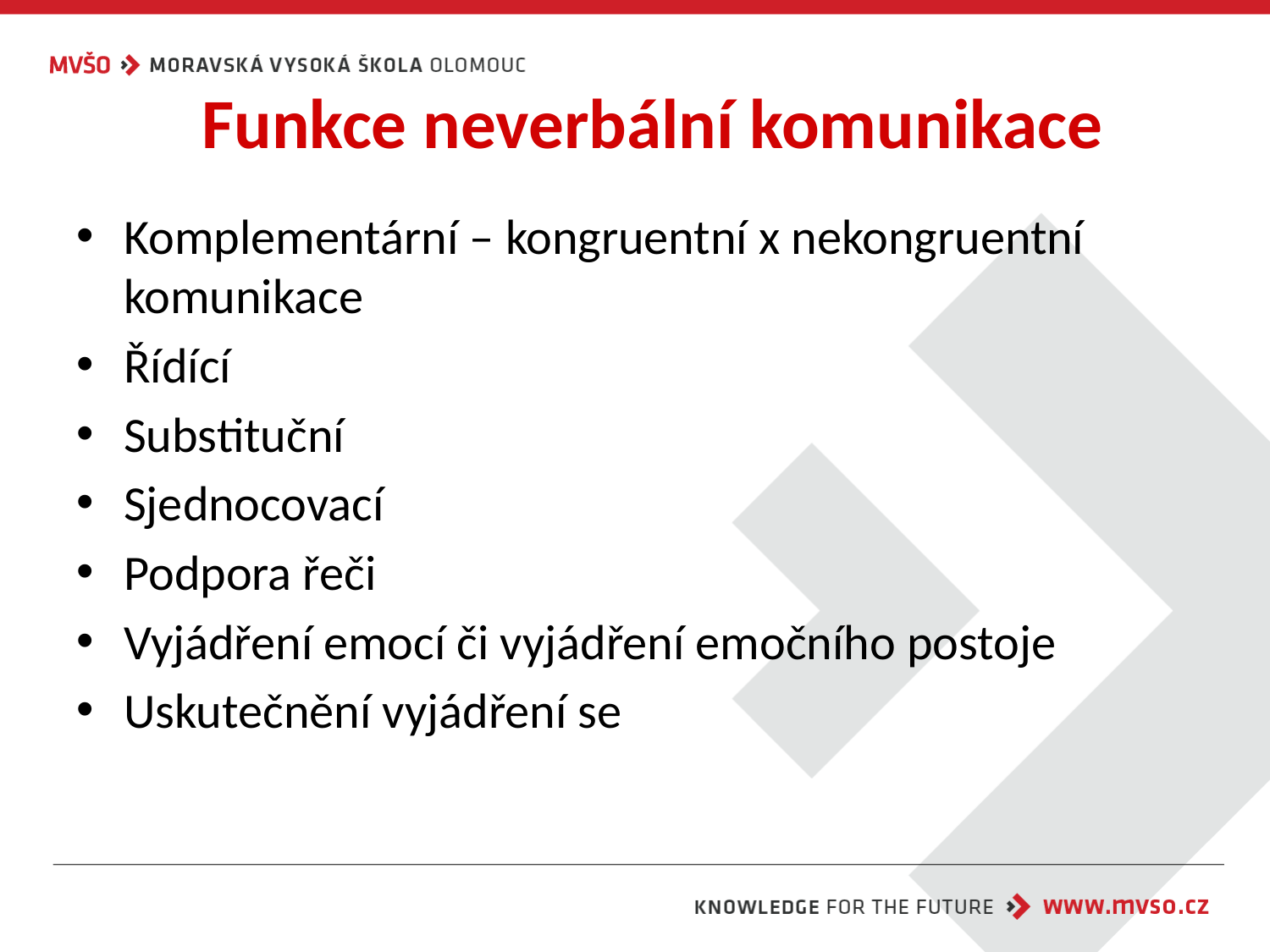

# Funkce neverbální komunikace
Komplementární – kongruentní x nekongruentní komunikace
Řídící
Substituční
Sjednocovací
Podpora řeči
Vyjádření emocí či vyjádření emočního postoje
Uskutečnění vyjádření se